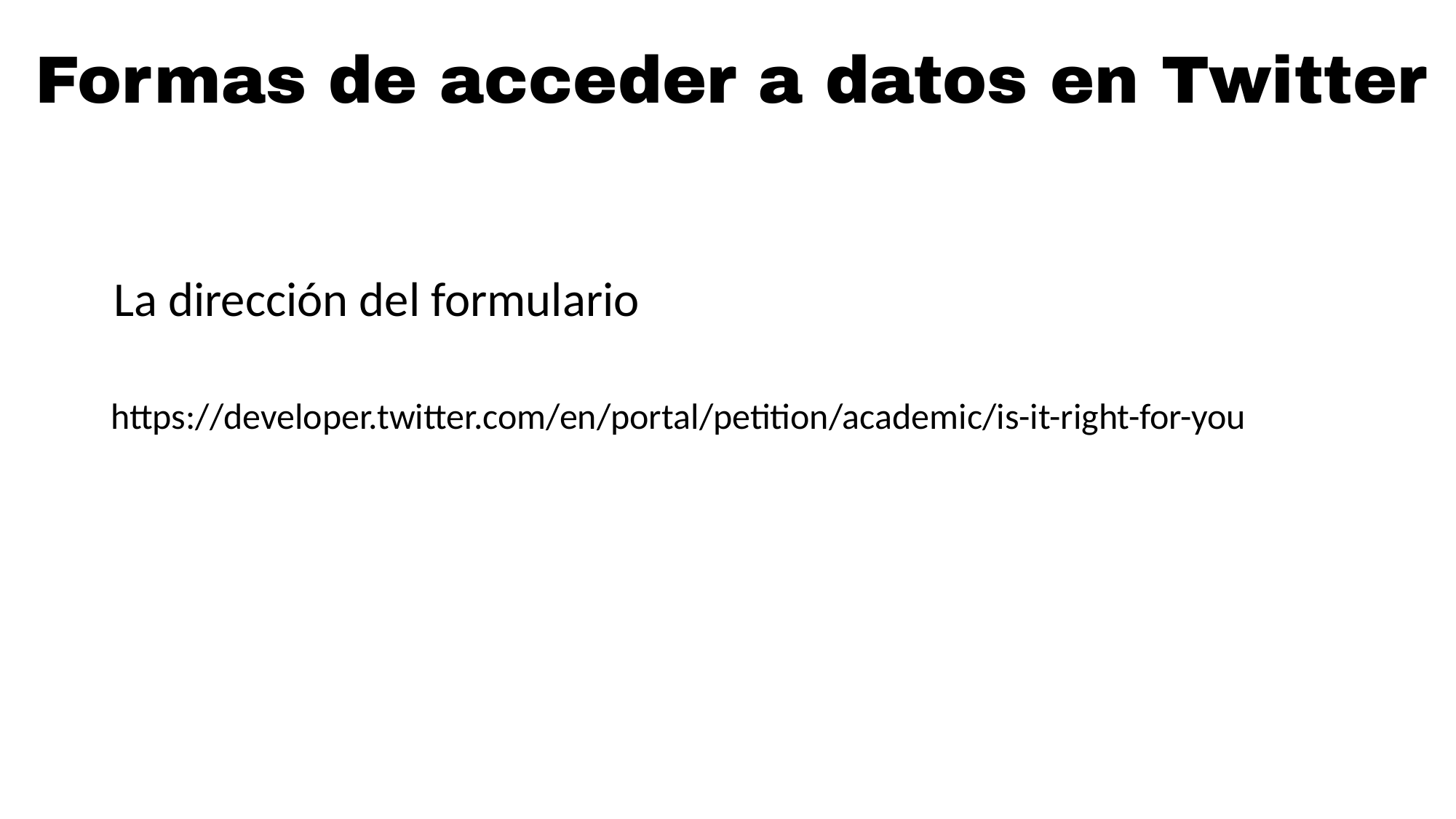

# Formas de acceder a datos en Twitter
La dirección del formulario
https://developer.twitter.com/en/portal/petition/academic/is-it-right-for-you